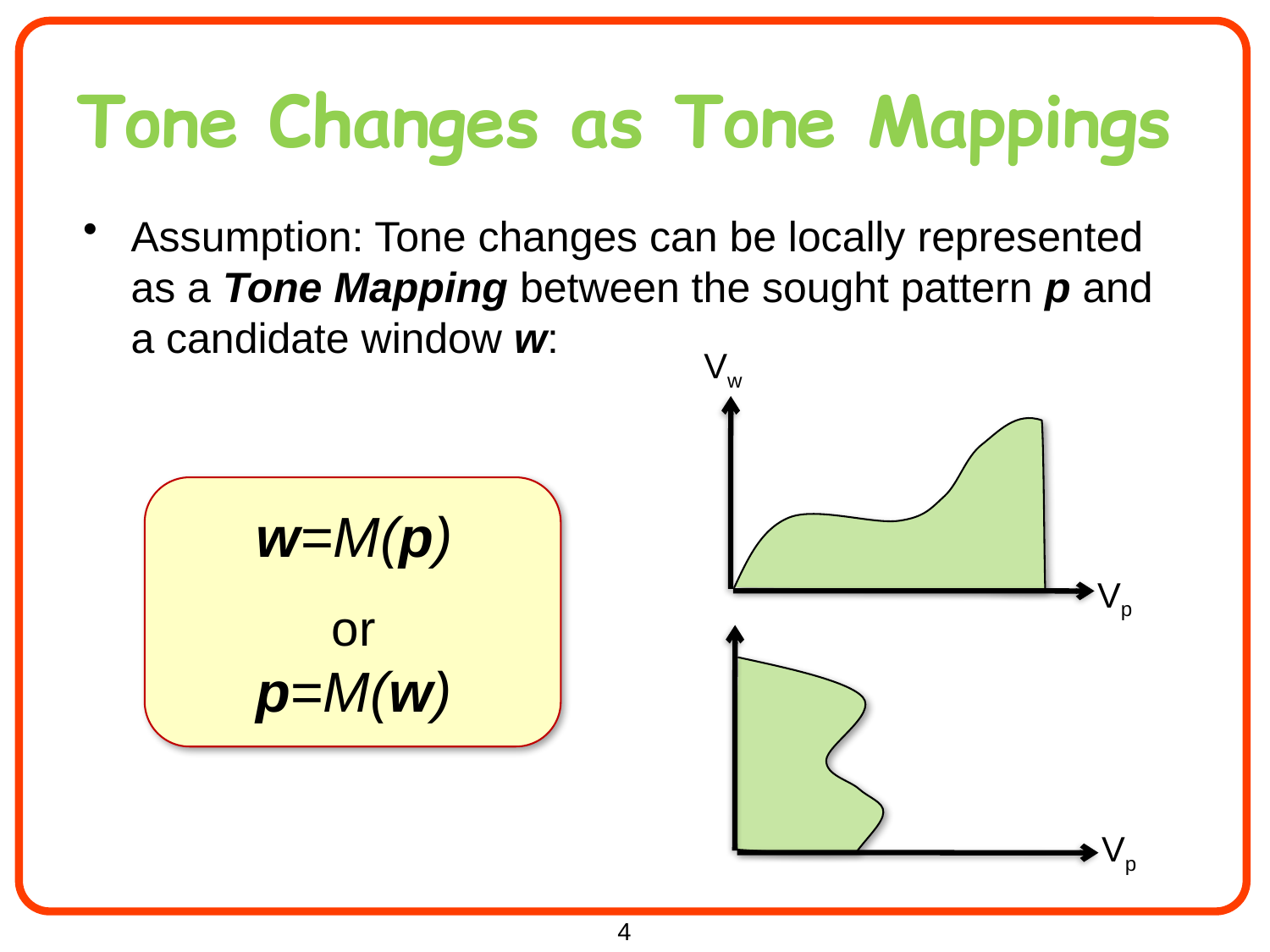

# Tone Changes as Tone Mappings
Assumption: Tone changes can be locally represented as a Tone Mapping between the sought pattern p and a candidate window w:
Vw

w=M(p)
Vp
or
p=M(w)

Vp
4